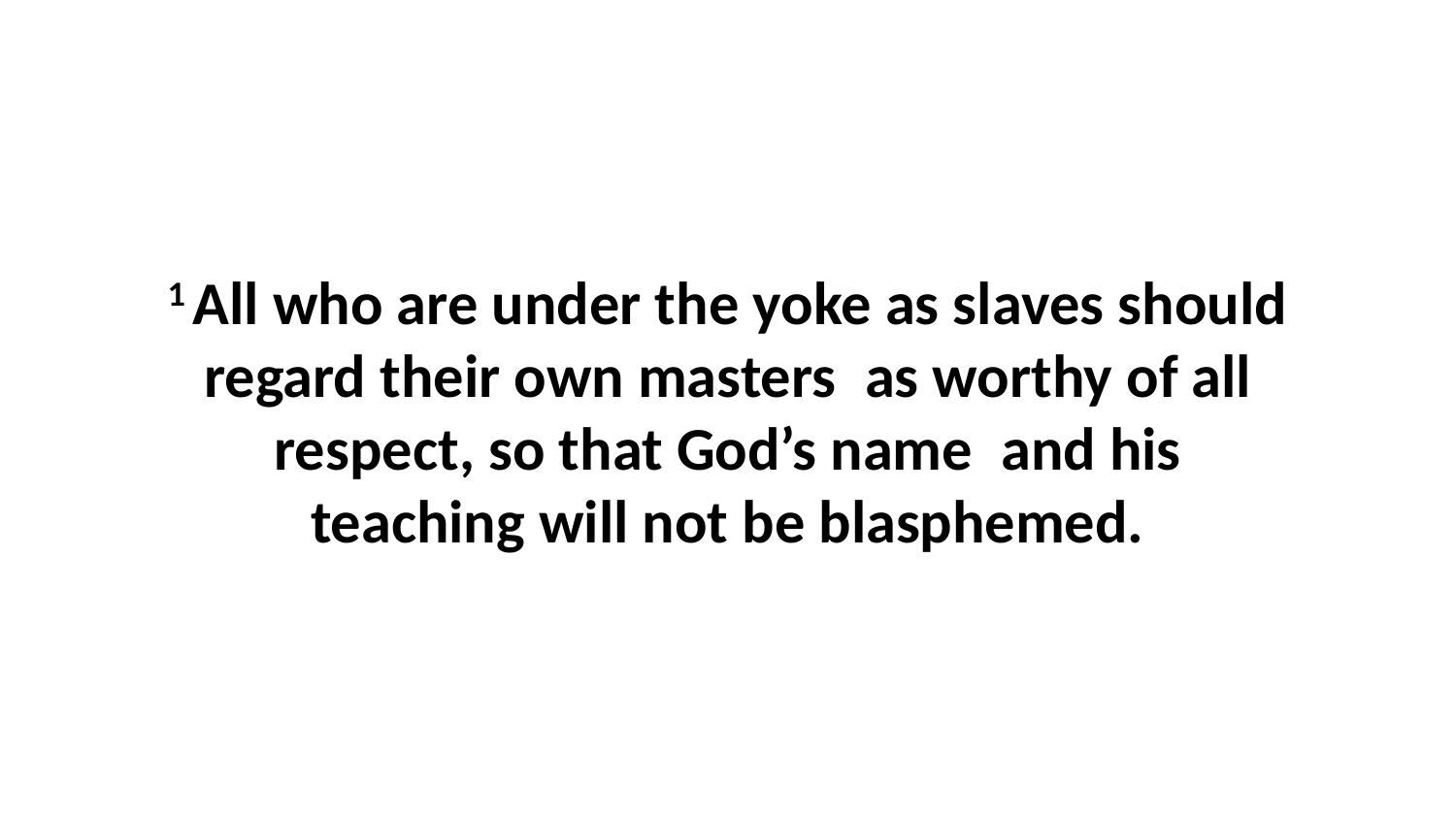

1 All who are under the yoke as slaves should regard their own masters  as worthy of all respect, so that God’s name  and his teaching will not be blasphemed.